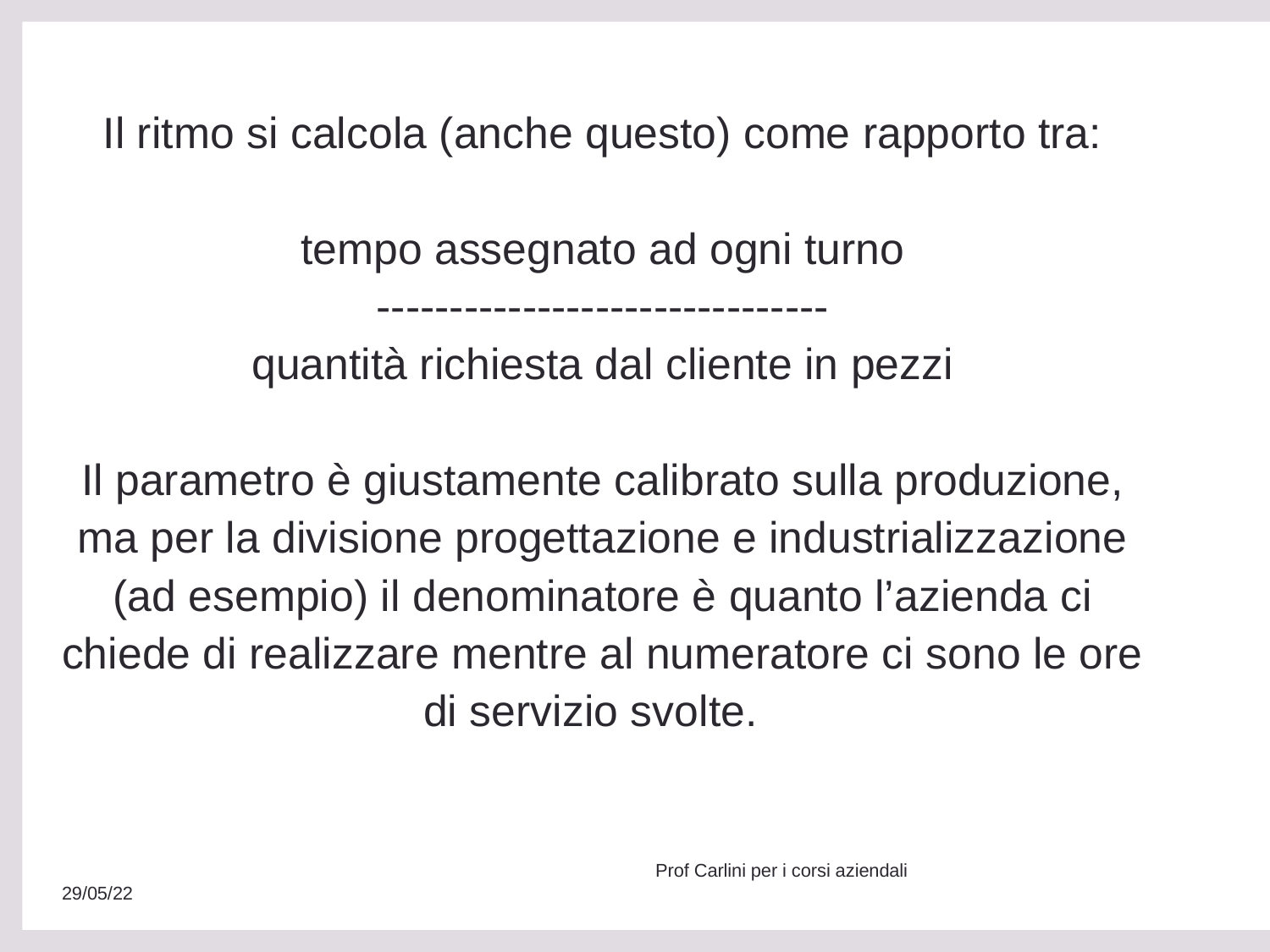

# Il ritmo si calcola (anche questo) come rapporto tra: tempo assegnato ad ogni turno ------------------------------- quantità richiesta dal cliente in pezzi Il parametro è giustamente calibrato sulla produzione, ma per la divisione progettazione e industrializzazione (ad esempio) il denominatore è quanto l’azienda ci chiede di realizzare mentre al numeratore ci sono le ore di servizio svolte.
Prof Carlini per i corsi aziendali
29/05/22
14